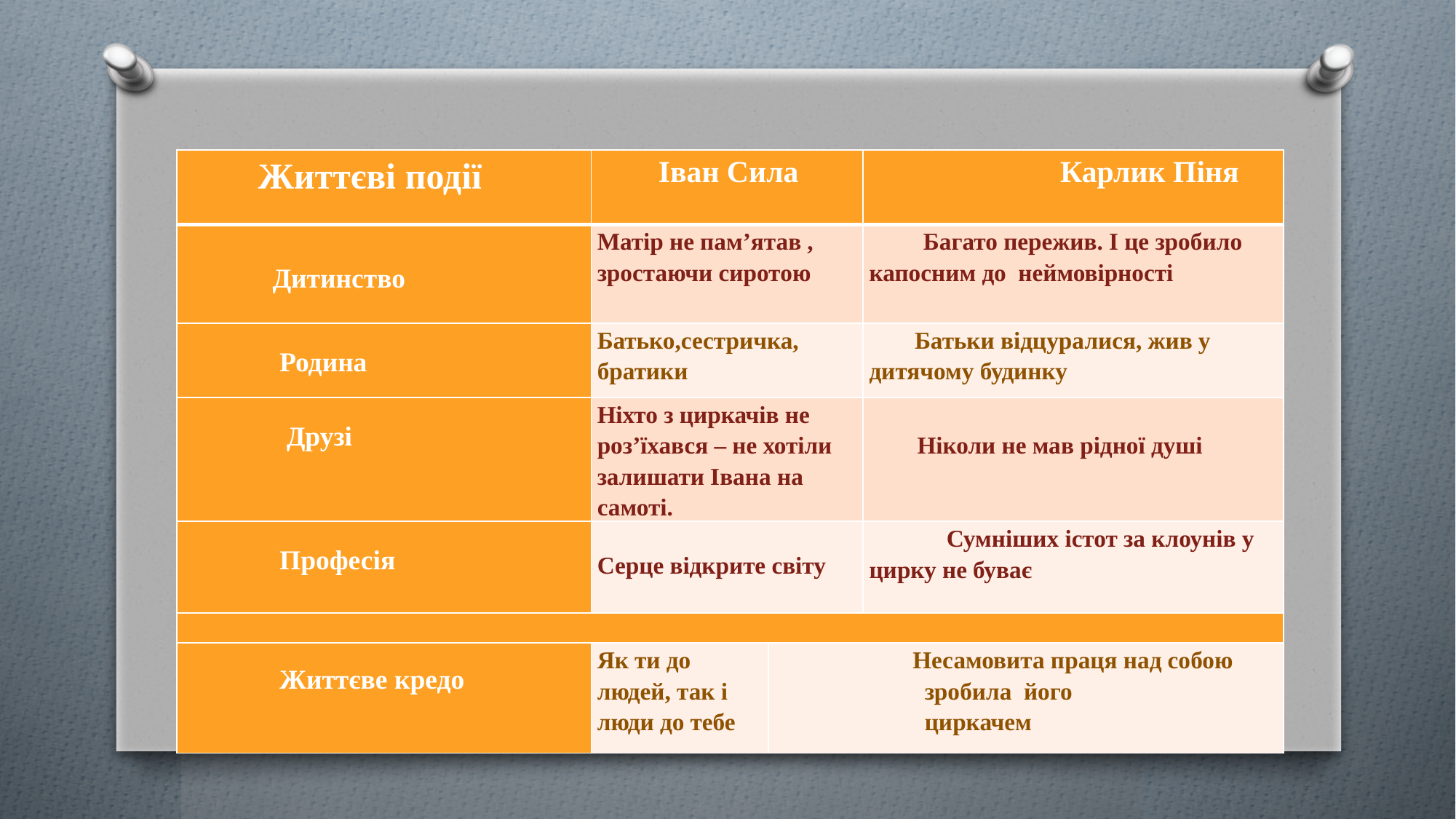

# Порівняльна характеристика образів
| Життєві події | Іван Сила |  | Карлик Піня |
| --- | --- | --- | --- |
| Дитинство | Матір не пам’ятав , зростаючи сиротою |  | Багато пережив. І це зробило капосним до неймовірності |
| Родина | Батько,сестричка, братики |  | Батьки відцуралися, жив у дитячому будинку |
| Друзі | Ніхто з циркачів не роз’їхався – не хотіли залишати Івана на самоті. |  | Ніколи не мав рідної душі |
| Професія | Серце відкрите світу |  | Сумніших істот за клоунів у цирку не буває |
|  |  |  |  |
| Життєве кредо | Як ти до людей, так і люди до тебе | Несамовита праця над собою зробила його циркачем |  |